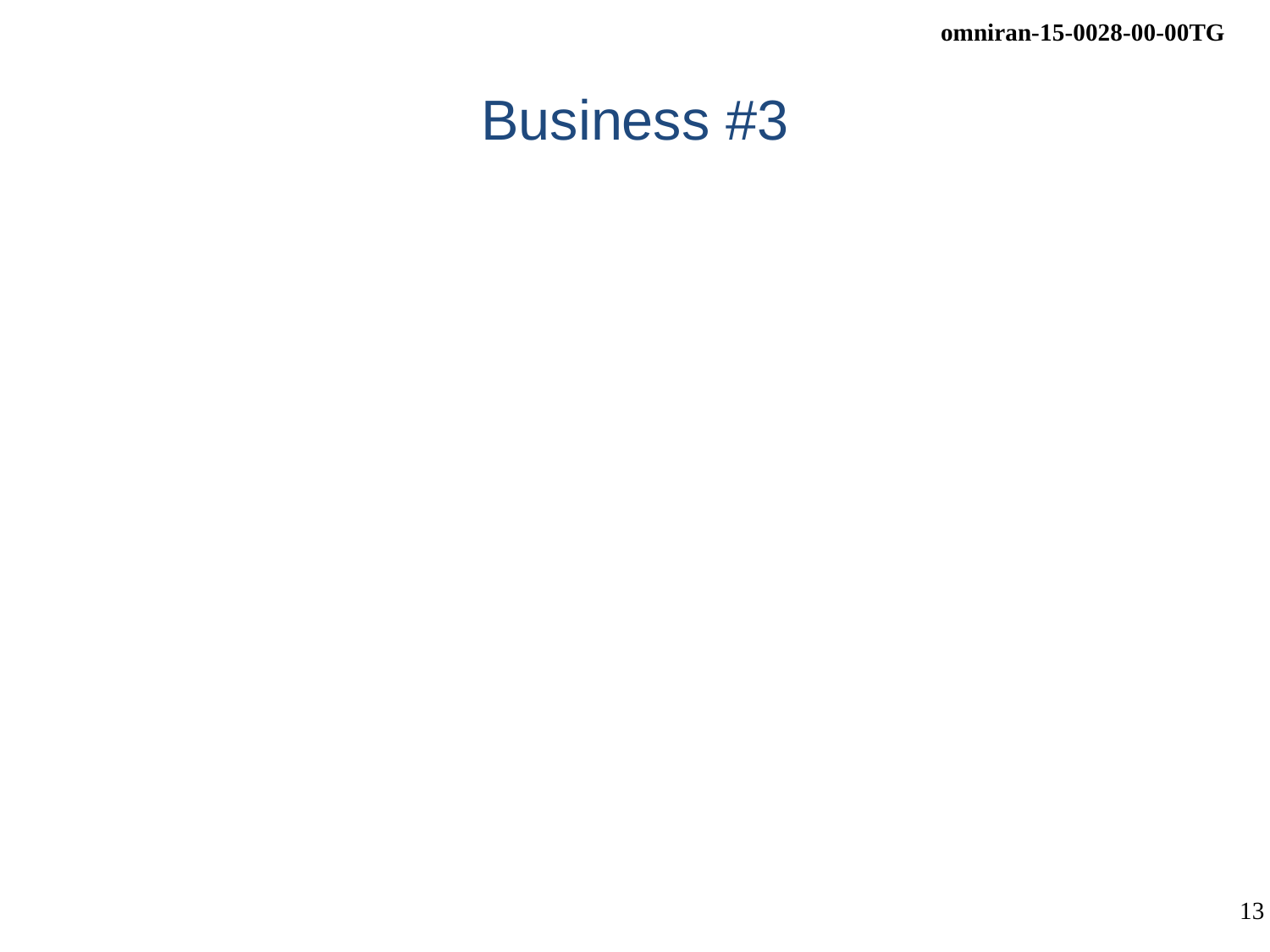

# Business #3

Contributions to P802.1CF
NRM Refinements
NRM discussions
https://mentor.ieee.org/omniran/dcn/15/omniran-15-0026-01-CF00-nrm-discussions.pptx
Text proposal for revised NRM section
https://mentor.ieee.org/omniran/dcn/15/omniran-15-0014-01-CF00-revision-proposal-of-omniran-14-0083.docx
Mapping to non-IEEE 802 architectures
https://mentor.ieee.org/omniran/dcn/15/omniran-15-0025-00-CF00-nrm-mapping-to-real-networks.pptx
SDN abstraction
Functional design and decomposition